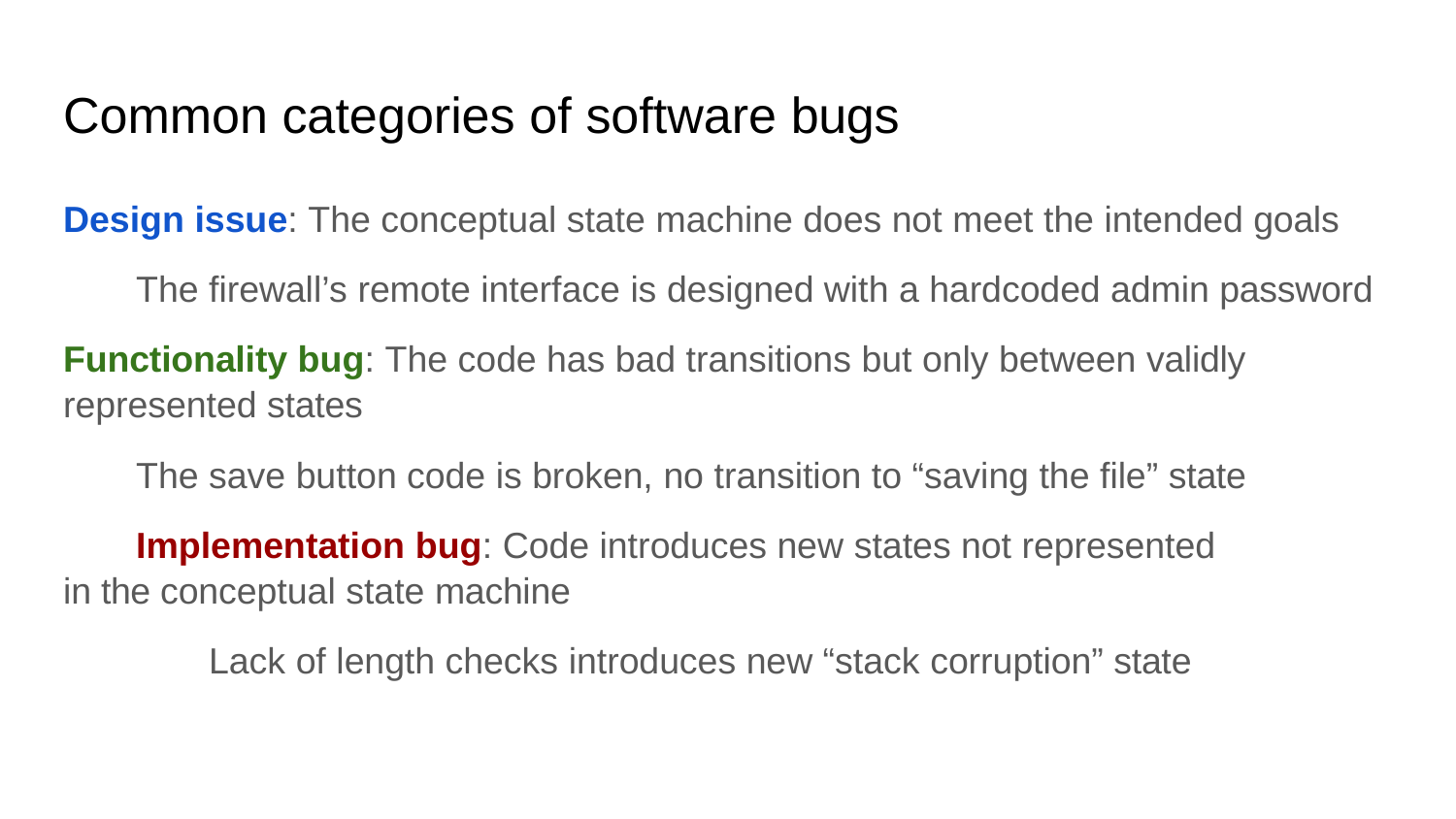

# Common categories of software bugs
Design issue: The conceptual state machine does not meet the intended goals
The firewall’s remote interface is designed with a hardcoded admin password
Functionality bug: The code has bad transitions but only between validly represented states
The save button code is broken, no transition to “saving the file” state
Implementation bug: Code introduces new states not represented in the conceptual state machine
Lack of length checks introduces new “stack corruption” state